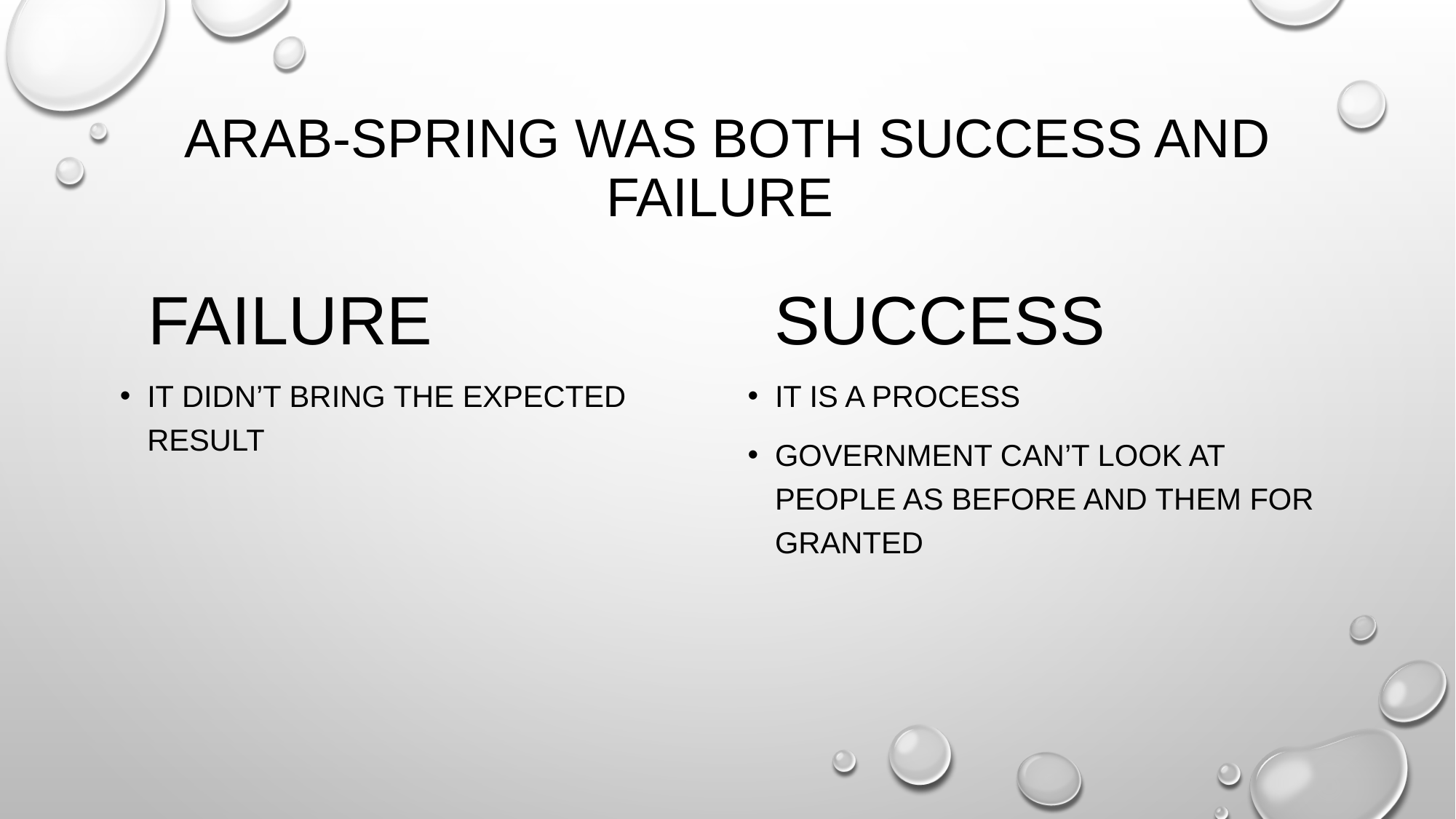

# Arab-Spring was both success and failure
Failure
Success
It didn’t bring the expected result
It is a process
Government can’t look at people as before and them for granted